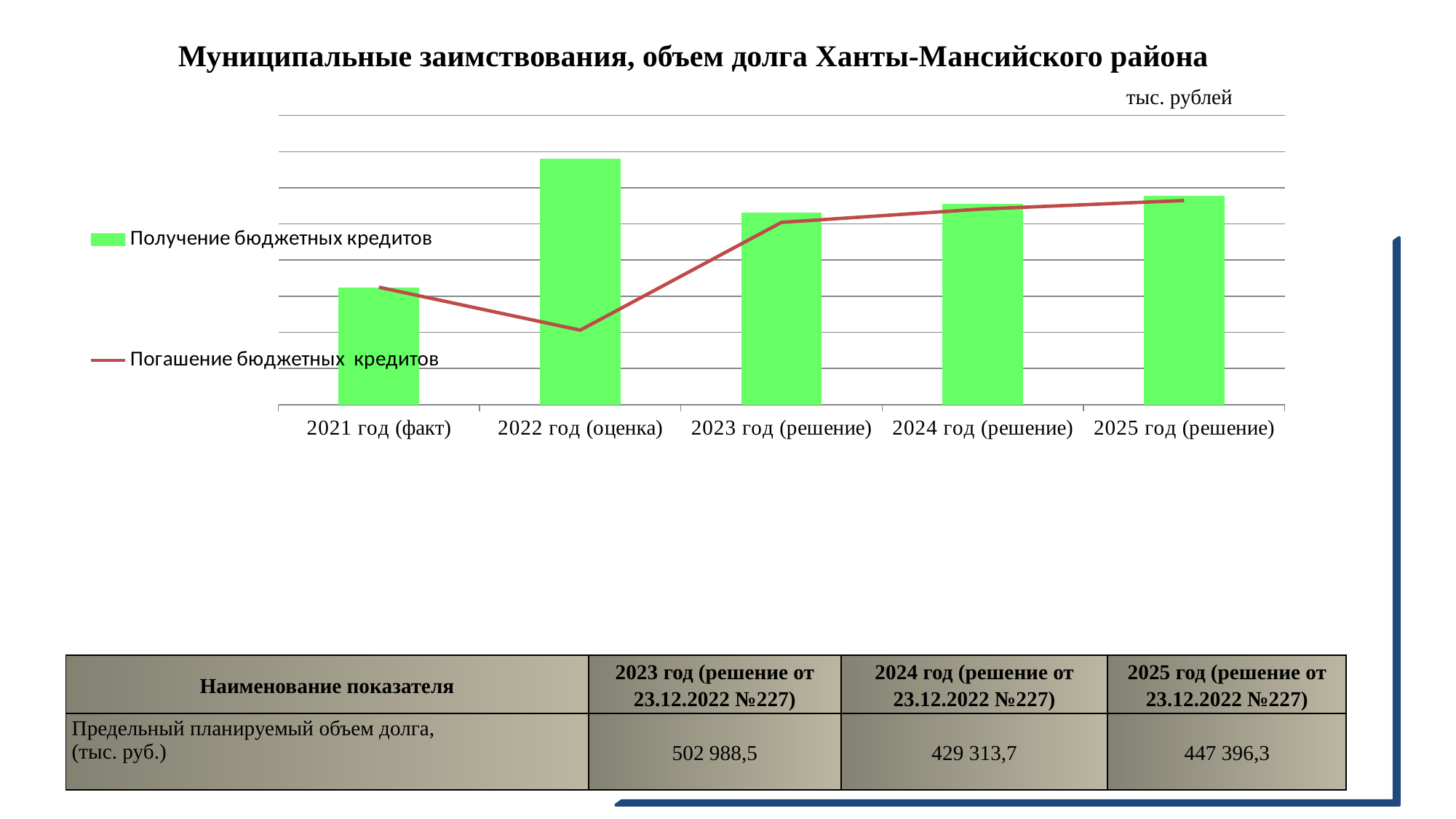

# Муниципальные заимствования, объем долга Ханты-Мансийского района
тыс. рублей

### Chart

| Category | Получение бюджетных кредитов | Погашение бюджетных  кредитов |
|---|---|---|
| 2021 год (факт) | 162419.9 | 162419.9 |
| 2022 год (оценка) | 340611.7 | 103053.0 |
| 2023 год (решение) | 265429.8 | 252186.8 |
| 2024 год (решение) | 277639.5 | 270662.5 |
| 2025 год (решение) | 288745.1 | 282399.1 |
| Наименование показателя | 2023 год (решение от 23.12.2022 №227) | 2024 год (решение от 23.12.2022 №227) | 2025 год (решение от 23.12.2022 №227) |
| --- | --- | --- | --- |
| Предельный планируемый объем долга, (тыс. руб.) | 502 988,5 | 429 313,7 | 447 396,3 |